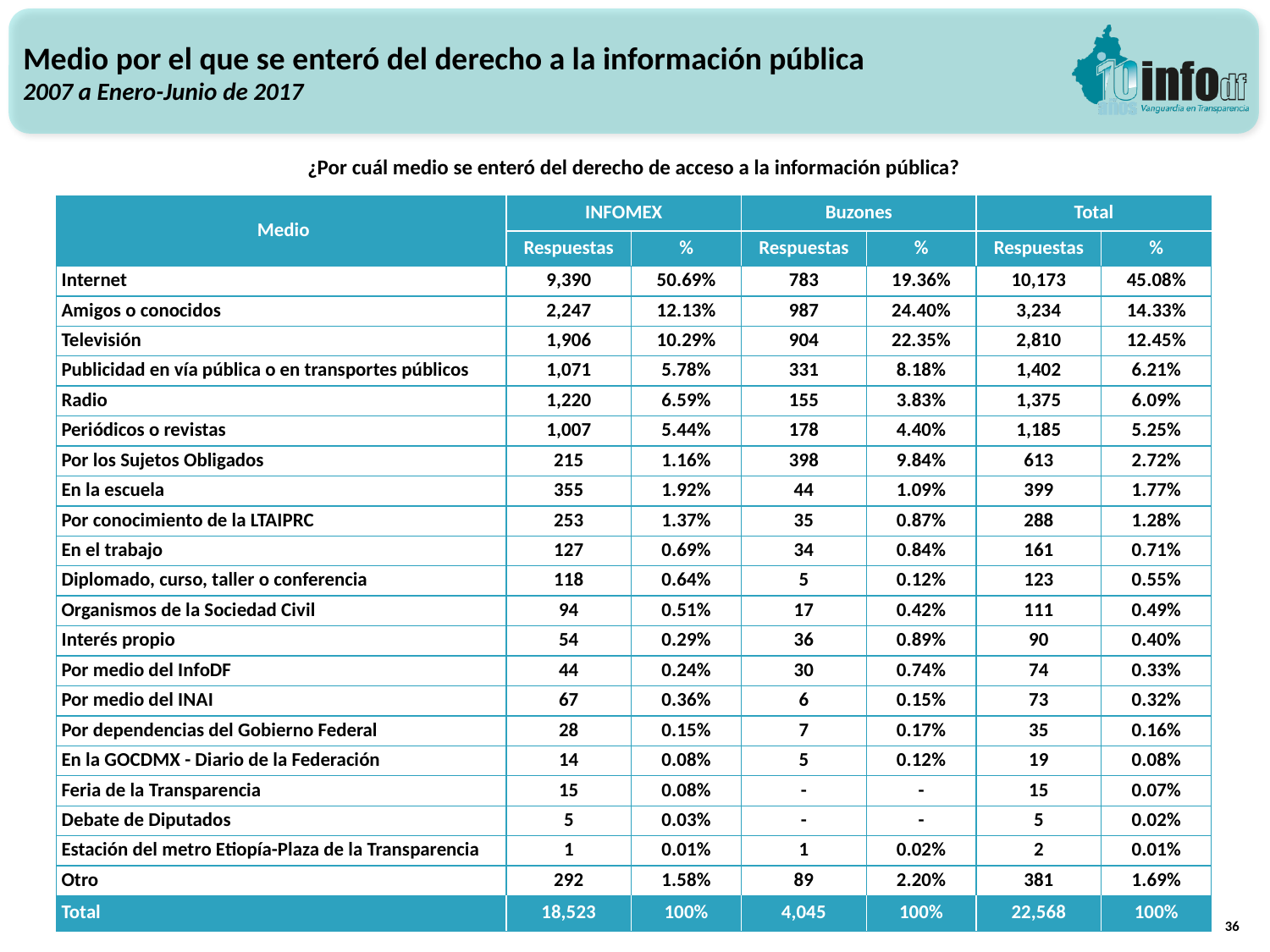

Medio por el que se enteró del derecho a la información pública
2007 a Enero-Junio de 2017
¿Por cuál medio se enteró del derecho de acceso a la información pública?
| Medio | INFOMEX |  | Buzones |  | Total |  |
| --- | --- | --- | --- | --- | --- | --- |
|  | Respuestas | % | Respuestas | % | Respuestas | % |
| Internet | 9,390 | 50.69% | 783 | 19.36% | 10,173 | 45.08% |
| Amigos o conocidos | 2,247 | 12.13% | 987 | 24.40% | 3,234 | 14.33% |
| Televisión | 1,906 | 10.29% | 904 | 22.35% | 2,810 | 12.45% |
| Publicidad en vía pública o en transportes públicos | 1,071 | 5.78% | 331 | 8.18% | 1,402 | 6.21% |
| Radio | 1,220 | 6.59% | 155 | 3.83% | 1,375 | 6.09% |
| Periódicos o revistas | 1,007 | 5.44% | 178 | 4.40% | 1,185 | 5.25% |
| Por los Sujetos Obligados | 215 | 1.16% | 398 | 9.84% | 613 | 2.72% |
| En la escuela | 355 | 1.92% | 44 | 1.09% | 399 | 1.77% |
| Por conocimiento de la LTAIPRC | 253 | 1.37% | 35 | 0.87% | 288 | 1.28% |
| En el trabajo | 127 | 0.69% | 34 | 0.84% | 161 | 0.71% |
| Diplomado, curso, taller o conferencia | 118 | 0.64% | 5 | 0.12% | 123 | 0.55% |
| Organismos de la Sociedad Civil | 94 | 0.51% | 17 | 0.42% | 111 | 0.49% |
| Interés propio | 54 | 0.29% | 36 | 0.89% | 90 | 0.40% |
| Por medio del InfoDF | 44 | 0.24% | 30 | 0.74% | 74 | 0.33% |
| Por medio del INAI | 67 | 0.36% | 6 | 0.15% | 73 | 0.32% |
| Por dependencias del Gobierno Federal | 28 | 0.15% | 7 | 0.17% | 35 | 0.16% |
| En la GOCDMX - Diario de la Federación | 14 | 0.08% | 5 | 0.12% | 19 | 0.08% |
| Feria de la Transparencia | 15 | 0.08% | - | - | 15 | 0.07% |
| Debate de Diputados | 5 | 0.03% | - | - | 5 | 0.02% |
| Estación del metro Etiopía-Plaza de la Transparencia | 1 | 0.01% | 1 | 0.02% | 2 | 0.01% |
| Otro | 292 | 1.58% | 89 | 2.20% | 381 | 1.69% |
| Total | 18,523 | 100% | 4,045 | 100% | 22,568 | 100% |
36